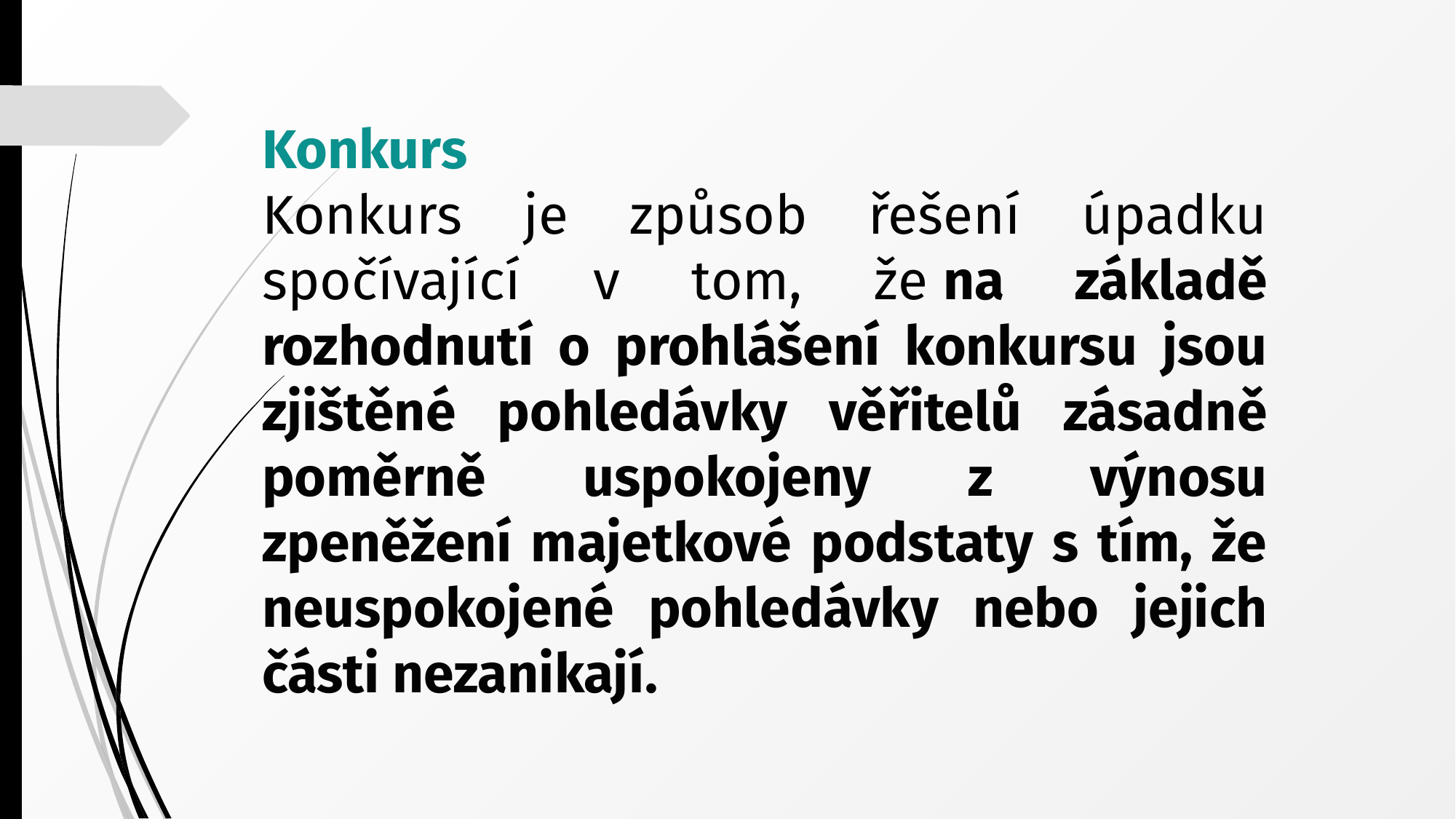

Konkurs
Konkurs je způsob řešení úpadku spočívající v tom, že na základě rozhodnutí o prohlášení konkursu jsou zjištěné pohledávky věřitelů zásadně poměrně uspokojeny z výnosu zpeněžení majetkové podstaty s tím, že neuspokojené pohledávky nebo jejich části nezanikají.